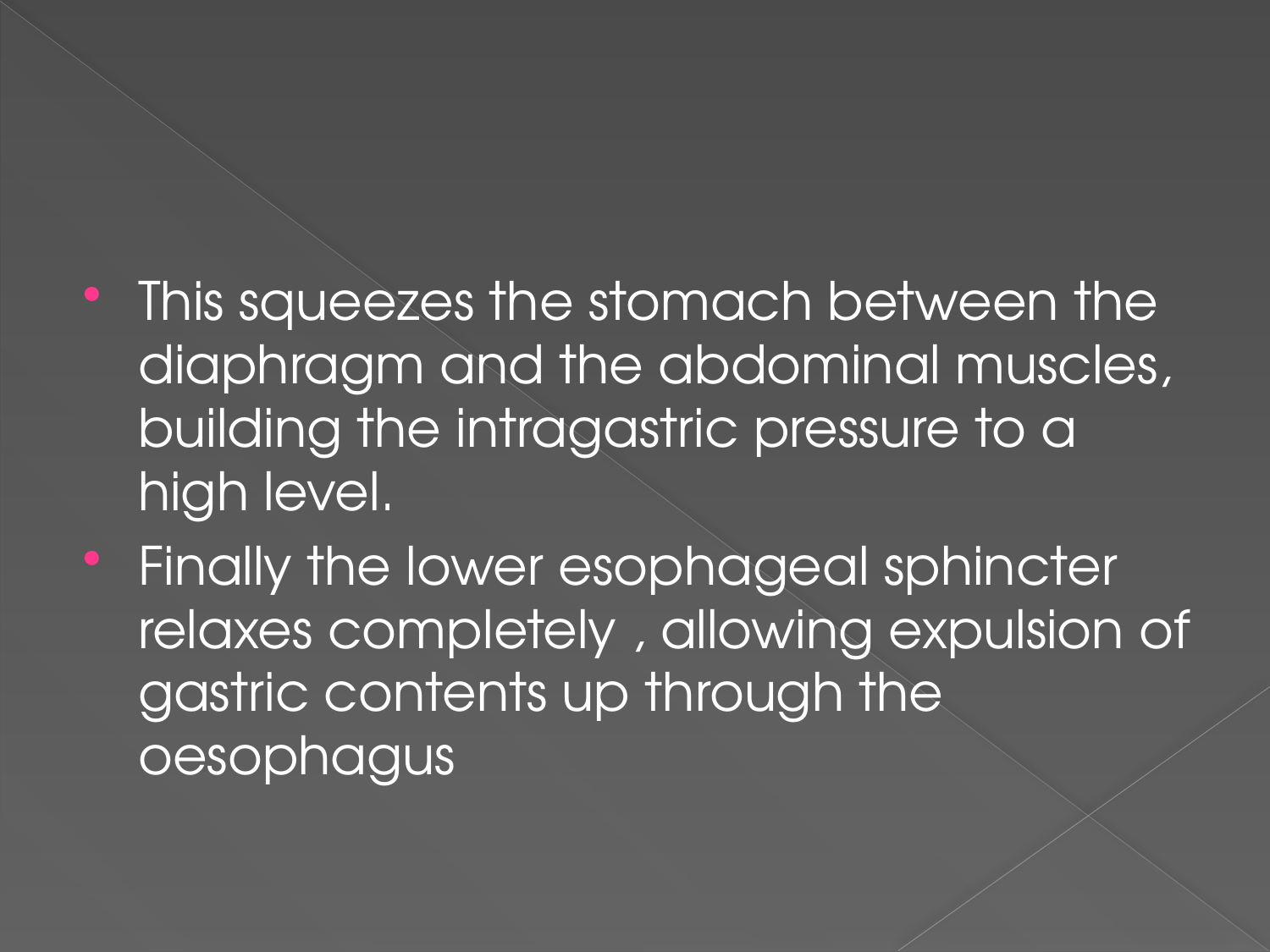

#
This squeezes the stomach between the diaphragm and the abdominal muscles, building the intragastric pressure to a high level.
Finally the lower esophageal sphincter relaxes completely , allowing expulsion of gastric contents up through the oesophagus